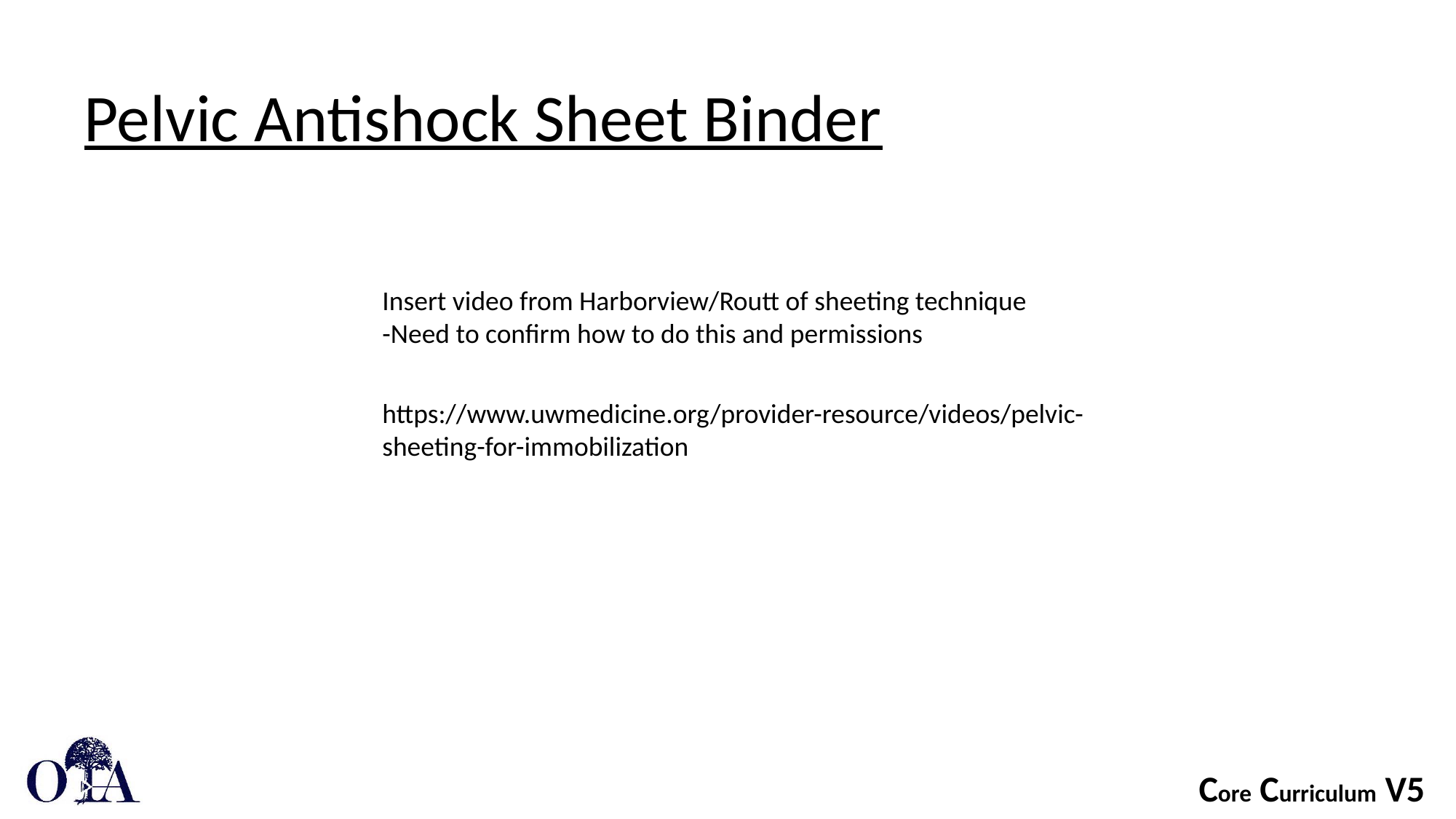

# Pelvic Antishock Sheet Binder
Insert video from Harborview/Routt of sheeting technique
-Need to confirm how to do this and permissions
https://www.uwmedicine.org/provider-resource/videos/pelvic-sheeting-for-immobilization